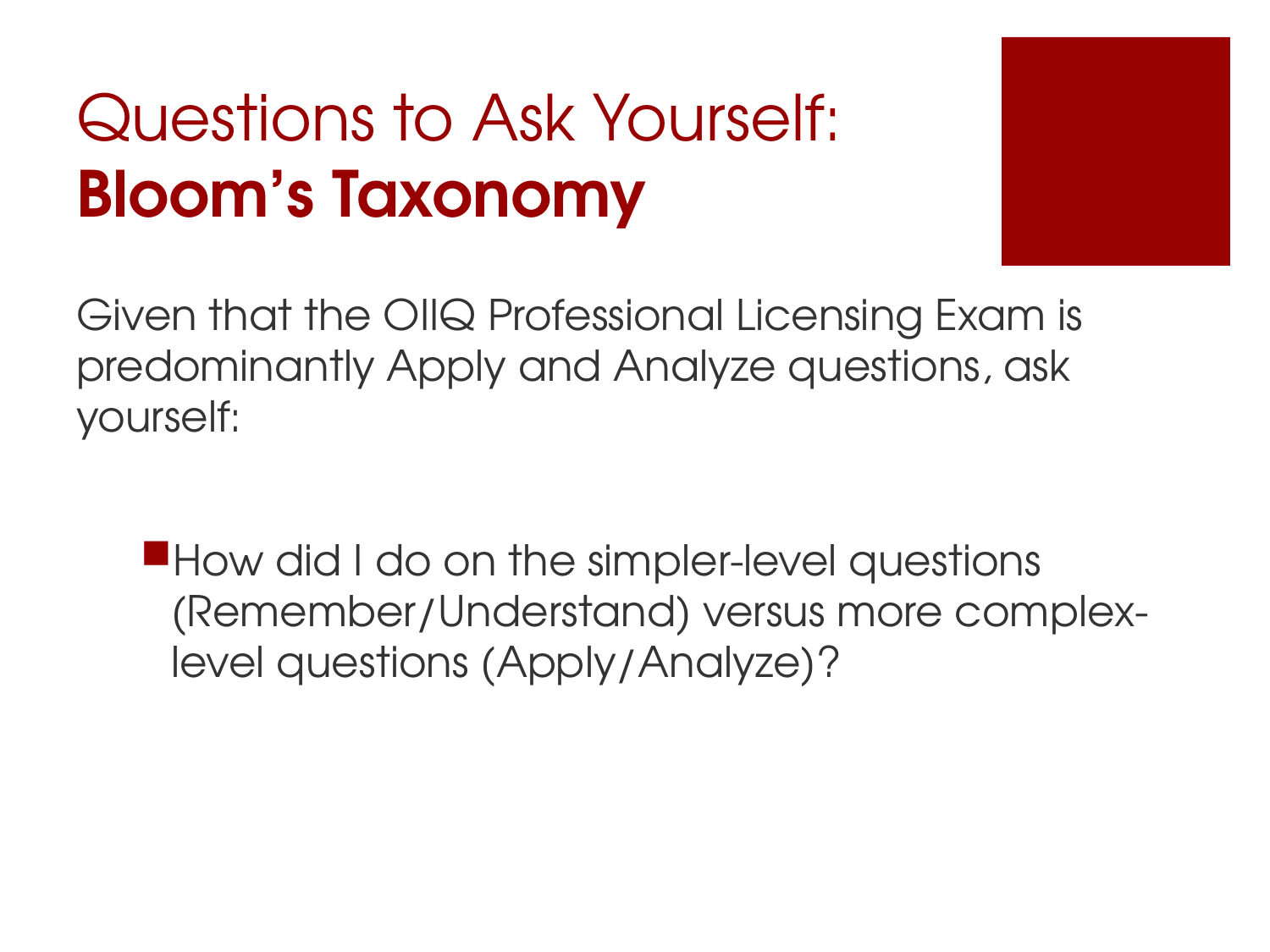

# Questions to Ask Yourself: Bloom’s Taxonomy
Given that the OIIQ Professional Licensing Exam is predominantly Apply and Analyze questions, ask yourself:

How did I do on the simpler-level questions (Remember/Understand) versus more complex-level questions (Apply/Analyze)?